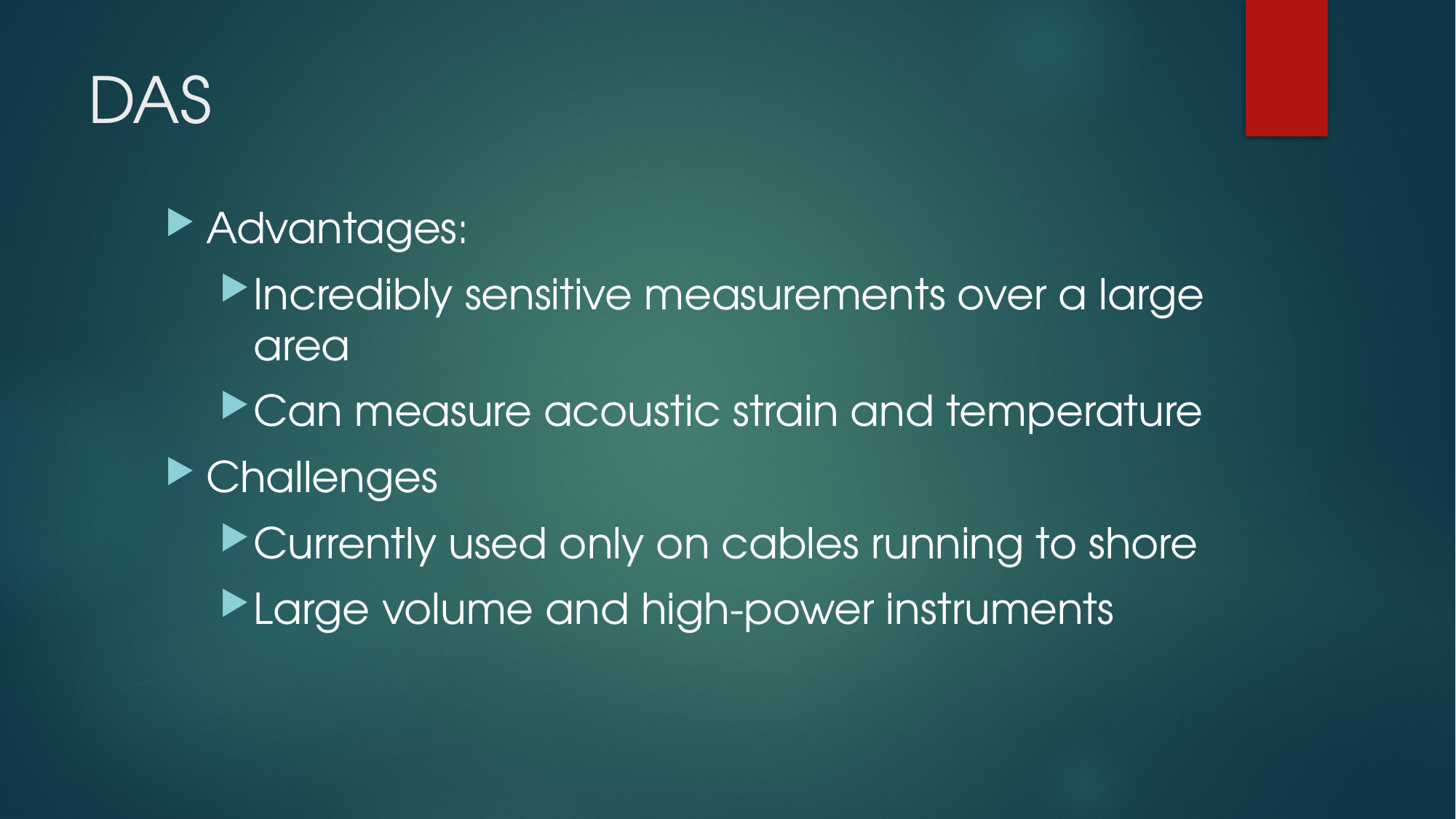

# DAS
Advantages:
Incredibly sensitive measurements over a large area
Can measure acoustic strain and temperature
Challenges
Currently used only on cables running to shore
Large volume and high-power instruments